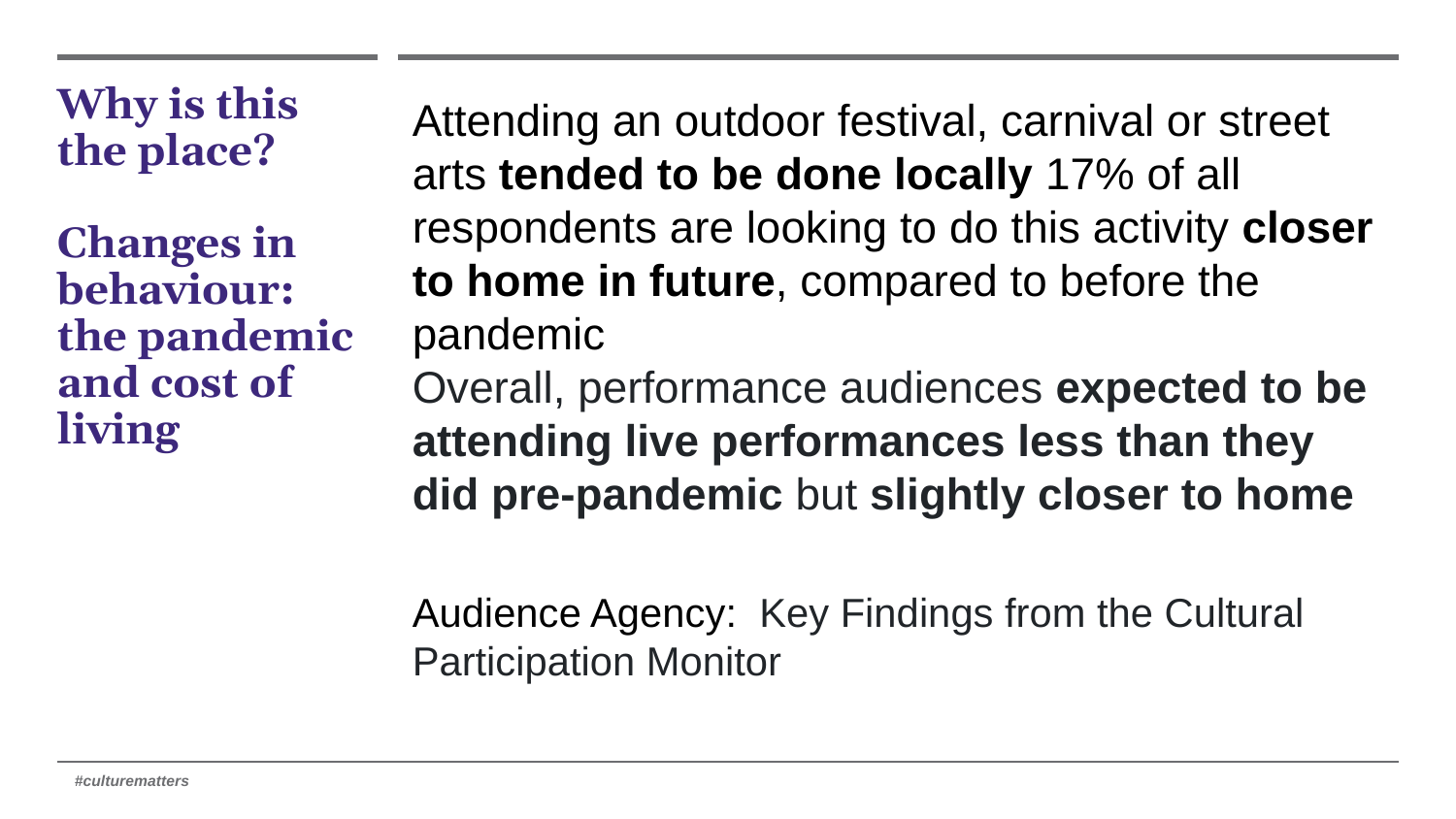

# Why is this the place? Changes in behaviour: the pandemic and cost of living

Attending an outdoor festival, carnival or street arts tended to be done locally 17% of all respondents are looking to do this activity closer to home in future, compared to before the pandemic
Overall, performance audiences expected to be attending live performances less than they did pre-pandemic but slightly closer to home

Audience Agency:  Key Findings from the Cultural Participation Monitor

#culturematters